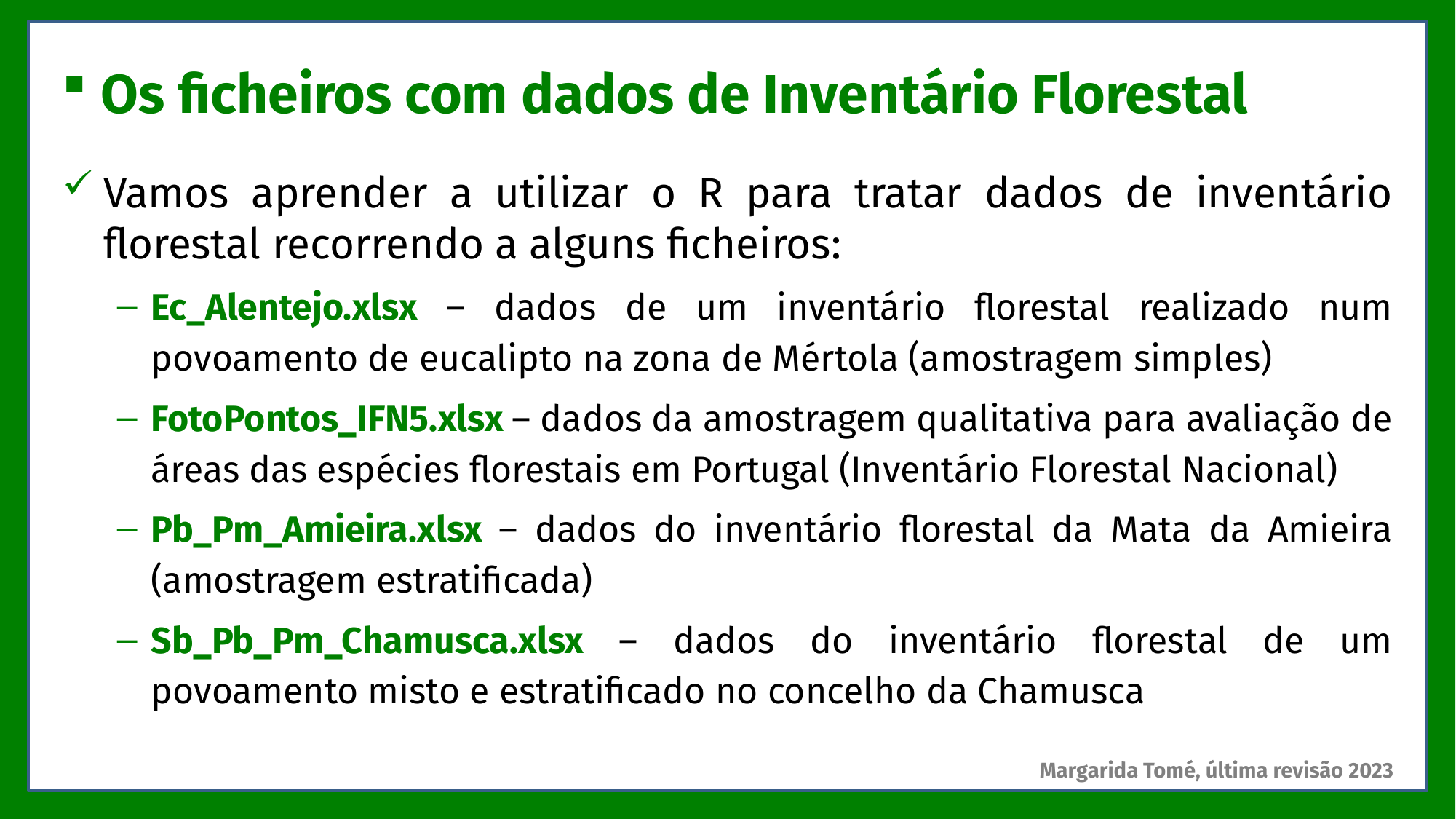

# Os ficheiros com dados de Inventário Florestal
Vamos aprender a utilizar o R para tratar dados de inventário florestal recorrendo a alguns ficheiros:
Ec_Alentejo.xlsx – dados de um inventário florestal realizado num povoamento de eucalipto na zona de Mértola (amostragem simples)
FotoPontos_IFN5.xlsx – dados da amostragem qualitativa para avaliação de áreas das espécies florestais em Portugal (Inventário Florestal Nacional)
Pb_Pm_Amieira.xlsx – dados do inventário florestal da Mata da Amieira (amostragem estratificada)
Sb_Pb_Pm_Chamusca.xlsx – dados do inventário florestal de um povoamento misto e estratificado no concelho da Chamusca